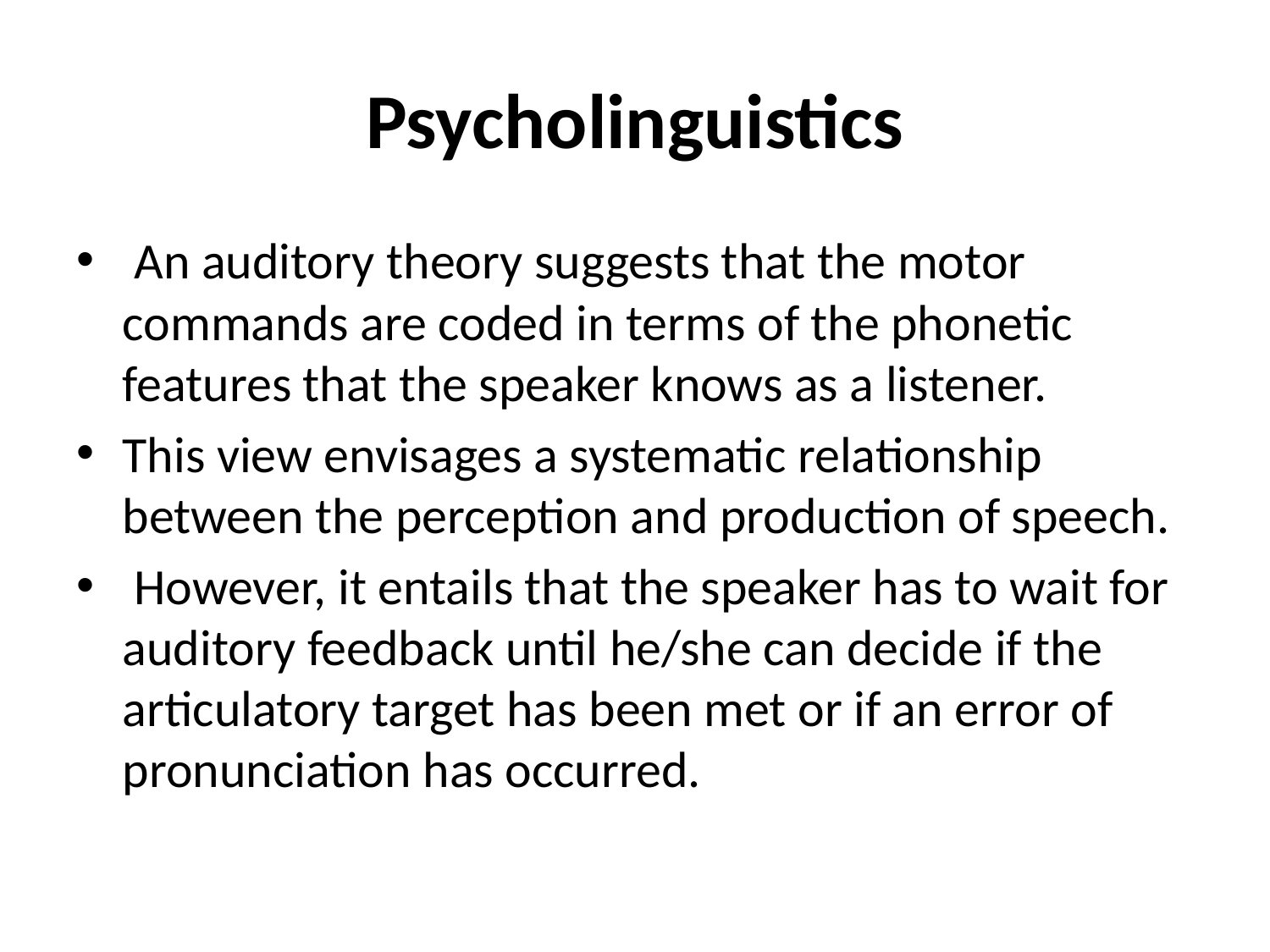

# Psycholinguistics
 An auditory theory suggests that the motor commands are coded in terms of the phonetic features that the speaker knows as a listener.
This view envisages a systematic relationship between the perception and production of speech.
 However, it entails that the speaker has to wait for auditory feedback until he/she can decide if the articulatory target has been met or if an error of pronunciation has occurred.